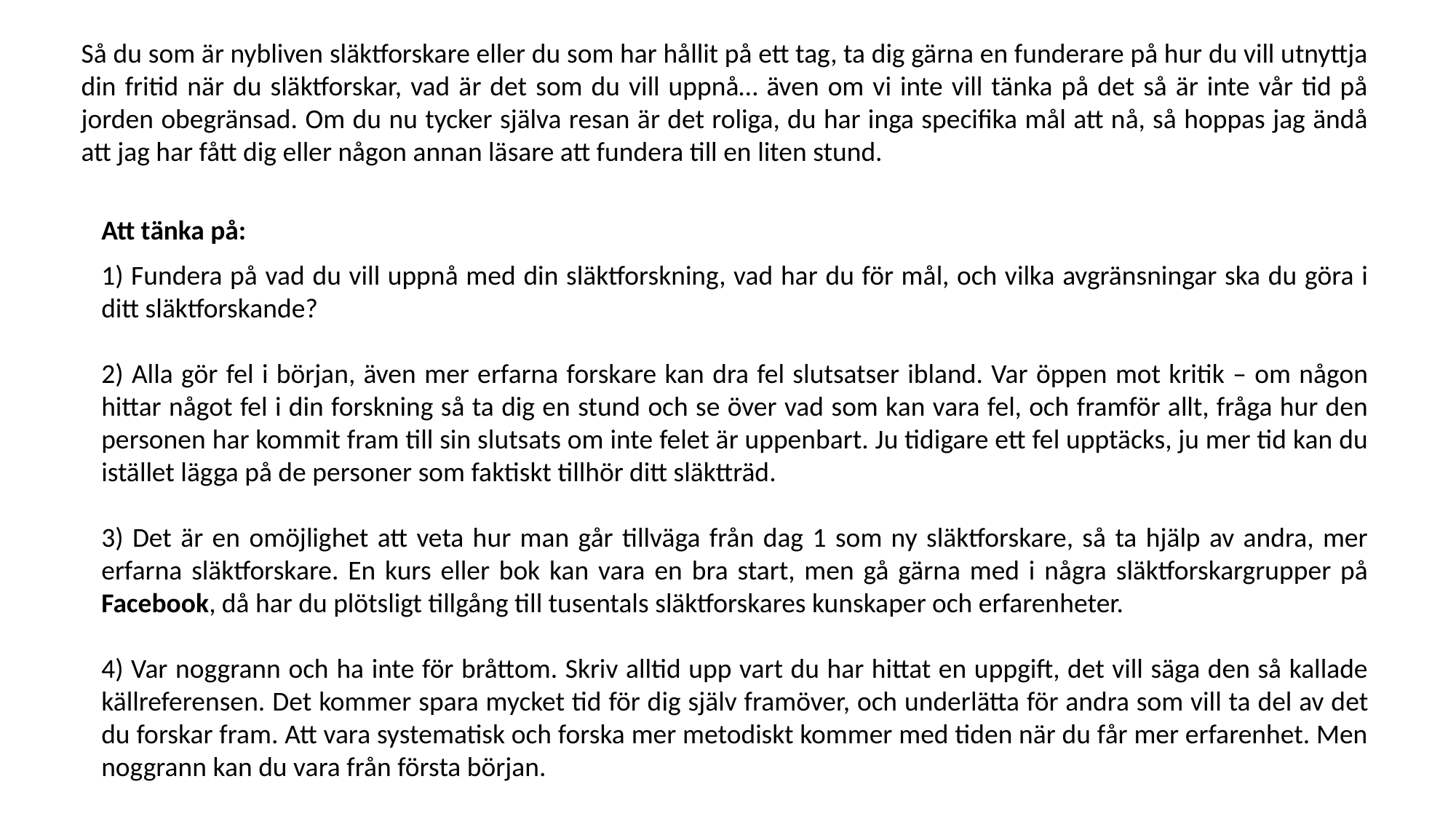

Så du som är nybliven släktforskare eller du som har hållit på ett tag, ta dig gärna en funderare på hur du vill utnyttja din fritid när du släktforskar, vad är det som du vill uppnå… även om vi inte vill tänka på det så är inte vår tid på jorden obegränsad. Om du nu tycker själva resan är det roliga, du har inga specifika mål att nå, så hoppas jag ändå att jag har fått dig eller någon annan läsare att fundera till en liten stund.
Att tänka på:
1) Fundera på vad du vill uppnå med din släktforskning, vad har du för mål, och vilka avgränsningar ska du göra i ditt släktforskande?

2) Alla gör fel i början, även mer erfarna forskare kan dra fel slutsatser ibland. Var öppen mot kritik – om någon hittar något fel i din forskning så ta dig en stund och se över vad som kan vara fel, och framför allt, fråga hur den personen har kommit fram till sin slutsats om inte felet är uppenbart. Ju tidigare ett fel upptäcks, ju mer tid kan du istället lägga på de personer som faktiskt tillhör ditt släktträd.

3) Det är en omöjlighet att veta hur man går tillväga från dag 1 som ny släktforskare, så ta hjälp av andra, mer erfarna släktforskare. En kurs eller bok kan vara en bra start, men gå gärna med i några släktforskargrupper på Facebook, då har du plötsligt tillgång till tusentals släktforskares kunskaper och erfarenheter.

4) Var noggrann och ha inte för bråttom. Skriv alltid upp vart du har hittat en uppgift, det vill säga den så kallade källreferensen. Det kommer spara mycket tid för dig själv framöver, och underlätta för andra som vill ta del av det du forskar fram. Att vara systematisk och forska mer metodiskt kommer med tiden när du får mer erfarenhet. Men noggrann kan du vara från första början.

5) Ha roligt! Om du kan definiera några mål så gör det. Ett exempel kan vara att ge ut en släktbok inom fem år. Kan du inte sätta några mål så gör inte det något, utan fortsätt bara att ha kul – att släktforska är ett härligt fritidsintresse som lär dig mer om ditt ursprung, vårt lands historia och brukar dessutom även leda till trevliga möten både på nätet och i verkligheten.